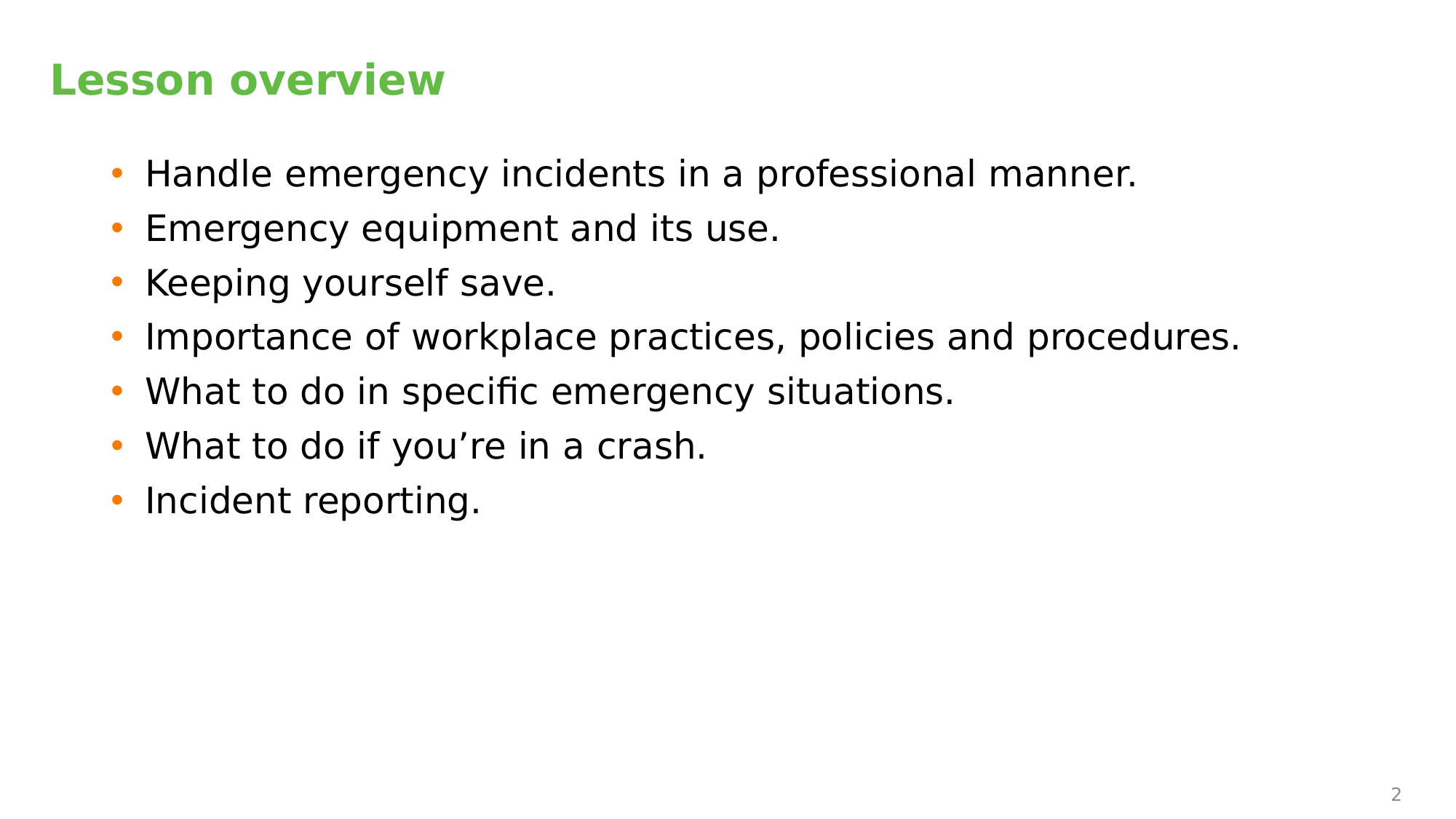

# Lesson overview
Handle emergency incidents in a professional manner.
Emergency equipment and its use.
Keeping yourself save.
Importance of workplace practices, policies and procedures.
What to do in specific emergency situations.
What to do if you’re in a crash.
Incident reporting.

2